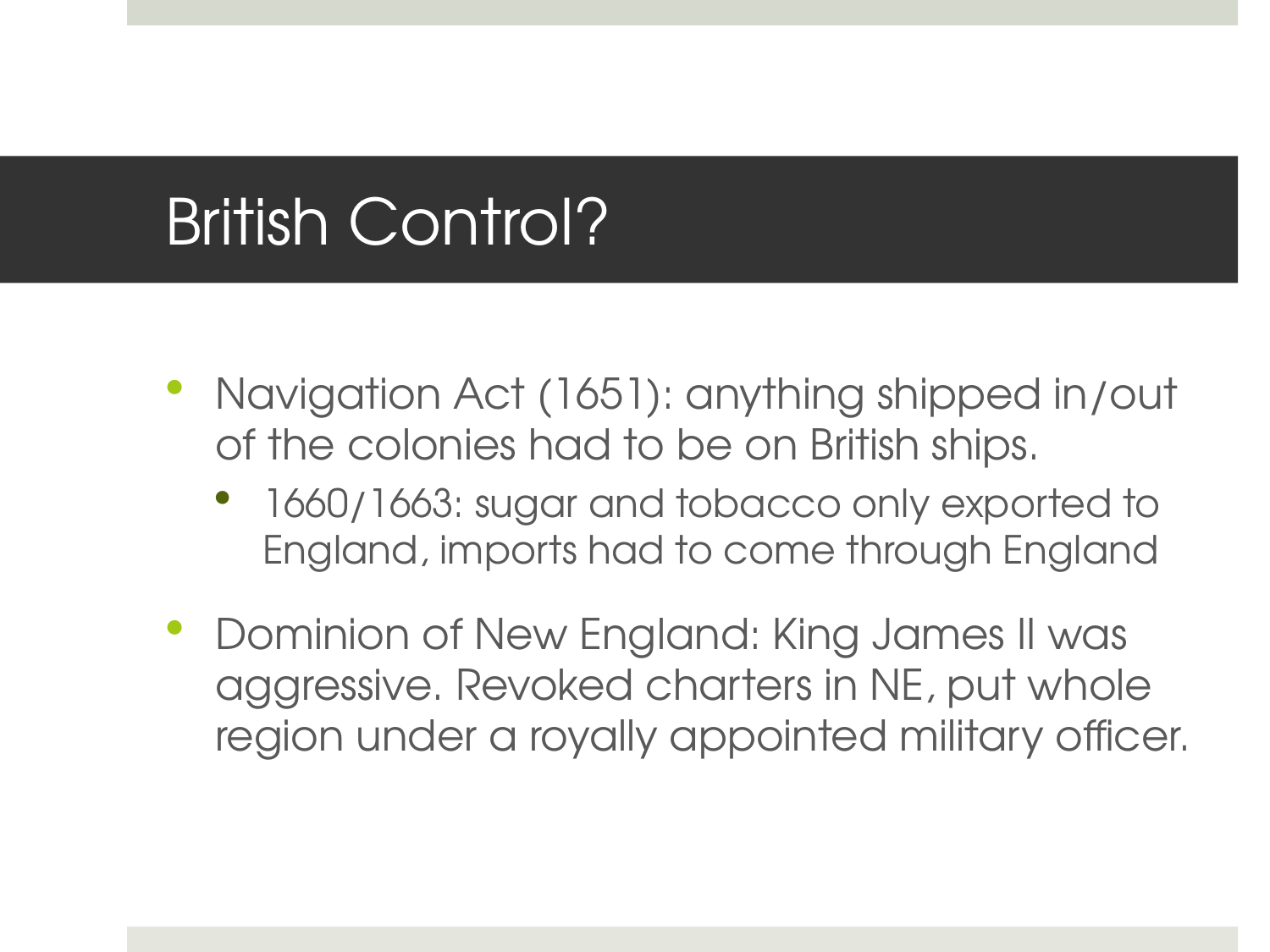

# British Control?
Navigation Act (1651): anything shipped in/out of the colonies had to be on British ships.
1660/1663: sugar and tobacco only exported to England, imports had to come through England
Dominion of New England: King James II was aggressive. Revoked charters in NE, put whole region under a royally appointed military officer.